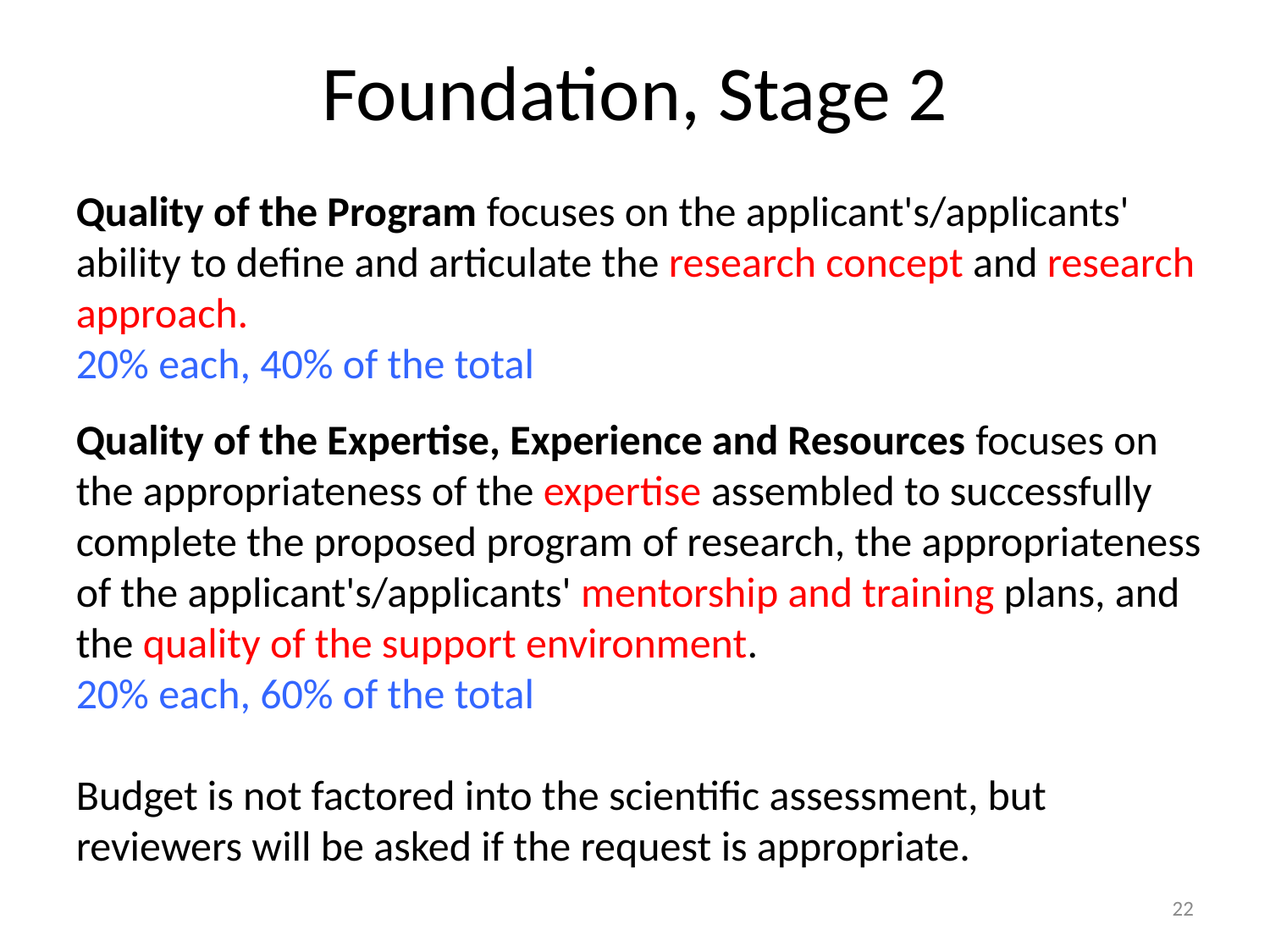

# Foundation, Stage 2
Quality of the Program focuses on the applicant's/applicants' ability to define and articulate the research concept and research approach.
20% each, 40% of the total

Quality of the Expertise, Experience and Resources focuses on the appropriateness of the expertise assembled to successfully complete the proposed program of research, the appropriateness of the applicant's/applicants' mentorship and training plans, and the quality of the support environment.
20% each, 60% of the total

Budget is not factored into the scientific assessment, but reviewers will be asked if the request is appropriate.
22